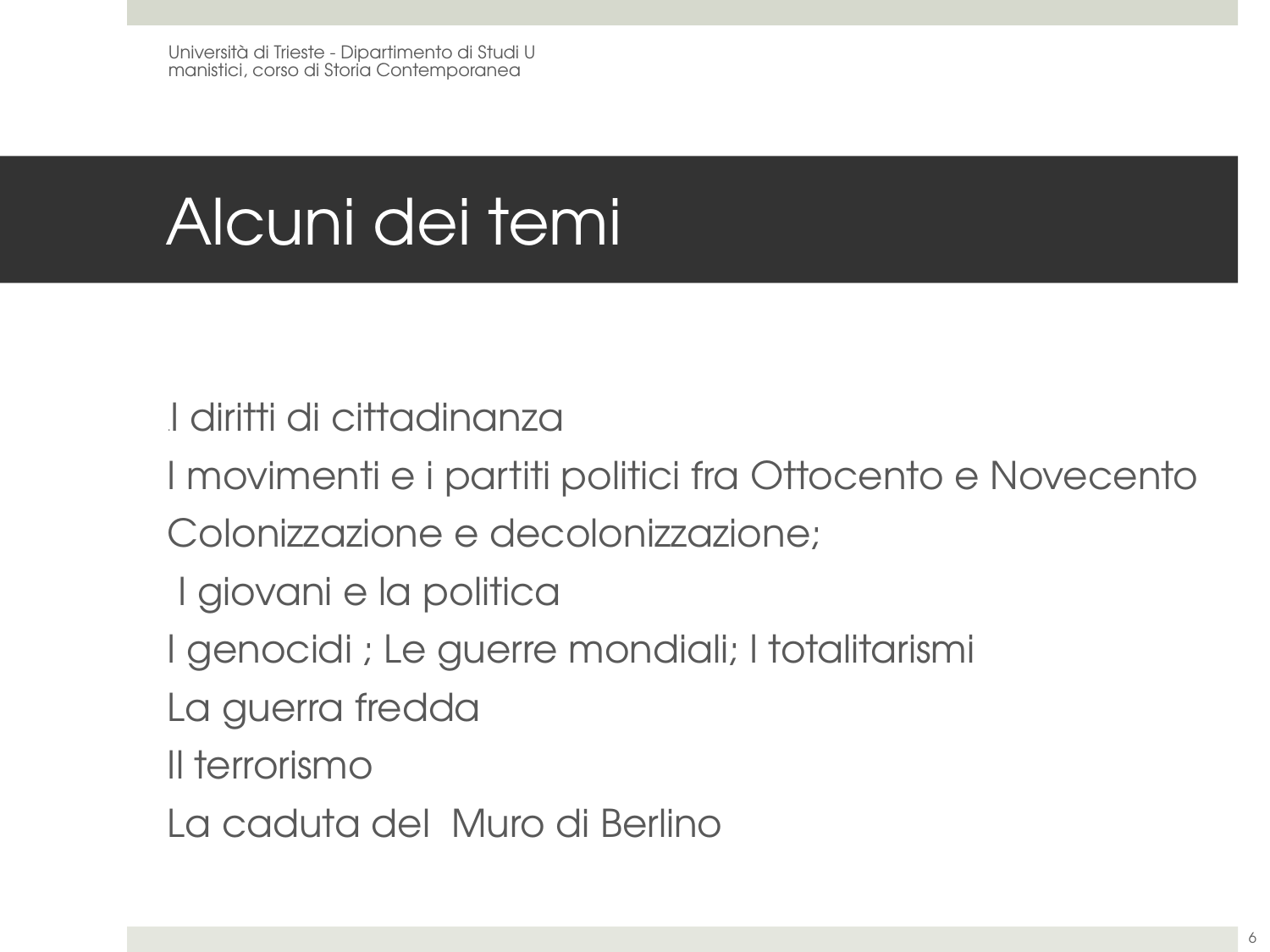

Università di Trieste - Dipartimento di Studi Umanistici, corso di Storia Contemporanea
# Alcuni dei temi

.I diritti di cittadinanza
I movimenti e i partiti politici fra Ottocento e Novecento
Colonizzazione e decolonizzazione;
 I giovani e la politica
I genocidi ; Le guerre mondiali; I totalitarismi
La guerra fredda
Il terrorismo
La caduta del  Muro di Berlino

6